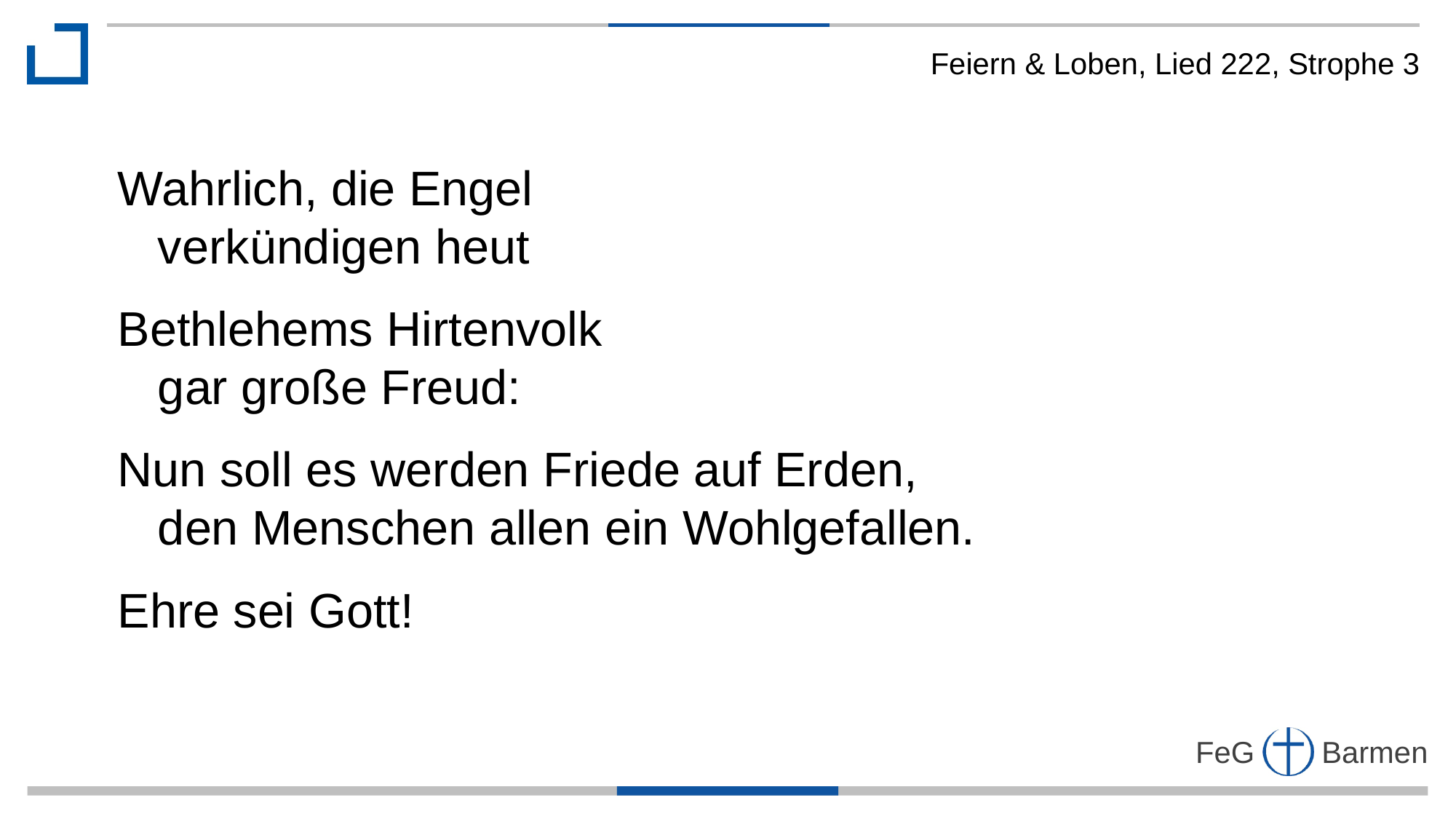

Feiern & Loben, Lied 222, Strophe 3
Wahrlich, die Engel
   verkündigen heut
Bethlehems Hirtenvolk
   gar große Freud:
Nun soll es werden Friede auf Erden,
   den Menschen allen ein Wohlgefallen.
Ehre sei Gott!